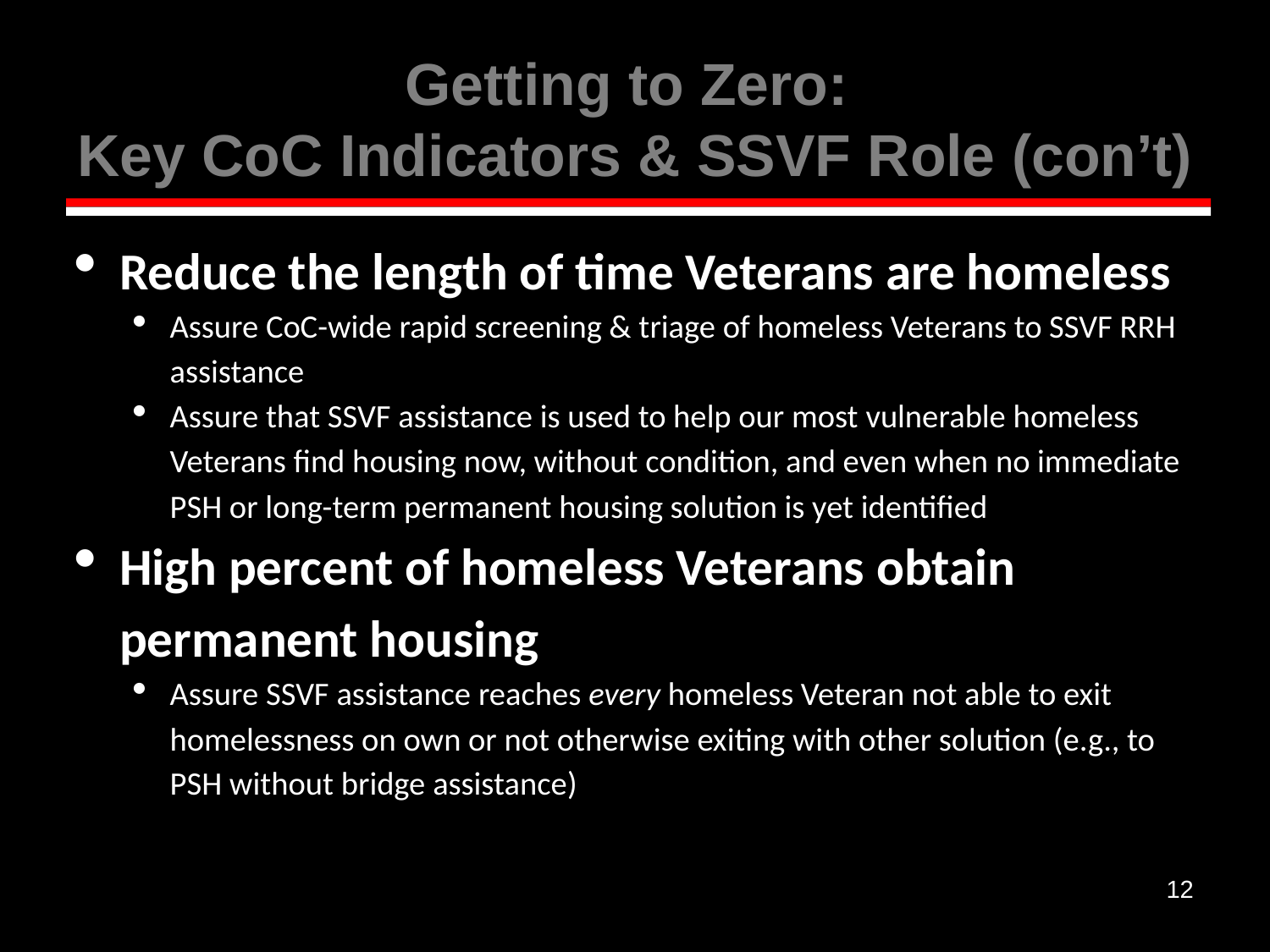

# Getting to Zero: Key CoC Indicators & SSVF Role (con’t)
Reduce the length of time Veterans are homeless
Assure CoC-wide rapid screening & triage of homeless Veterans to SSVF RRH assistance
Assure that SSVF assistance is used to help our most vulnerable homeless Veterans find housing now, without condition, and even when no immediate PSH or long-term permanent housing solution is yet identified
High percent of homeless Veterans obtain permanent housing
Assure SSVF assistance reaches every homeless Veteran not able to exit homelessness on own or not otherwise exiting with other solution (e.g., to PSH without bridge assistance)

12